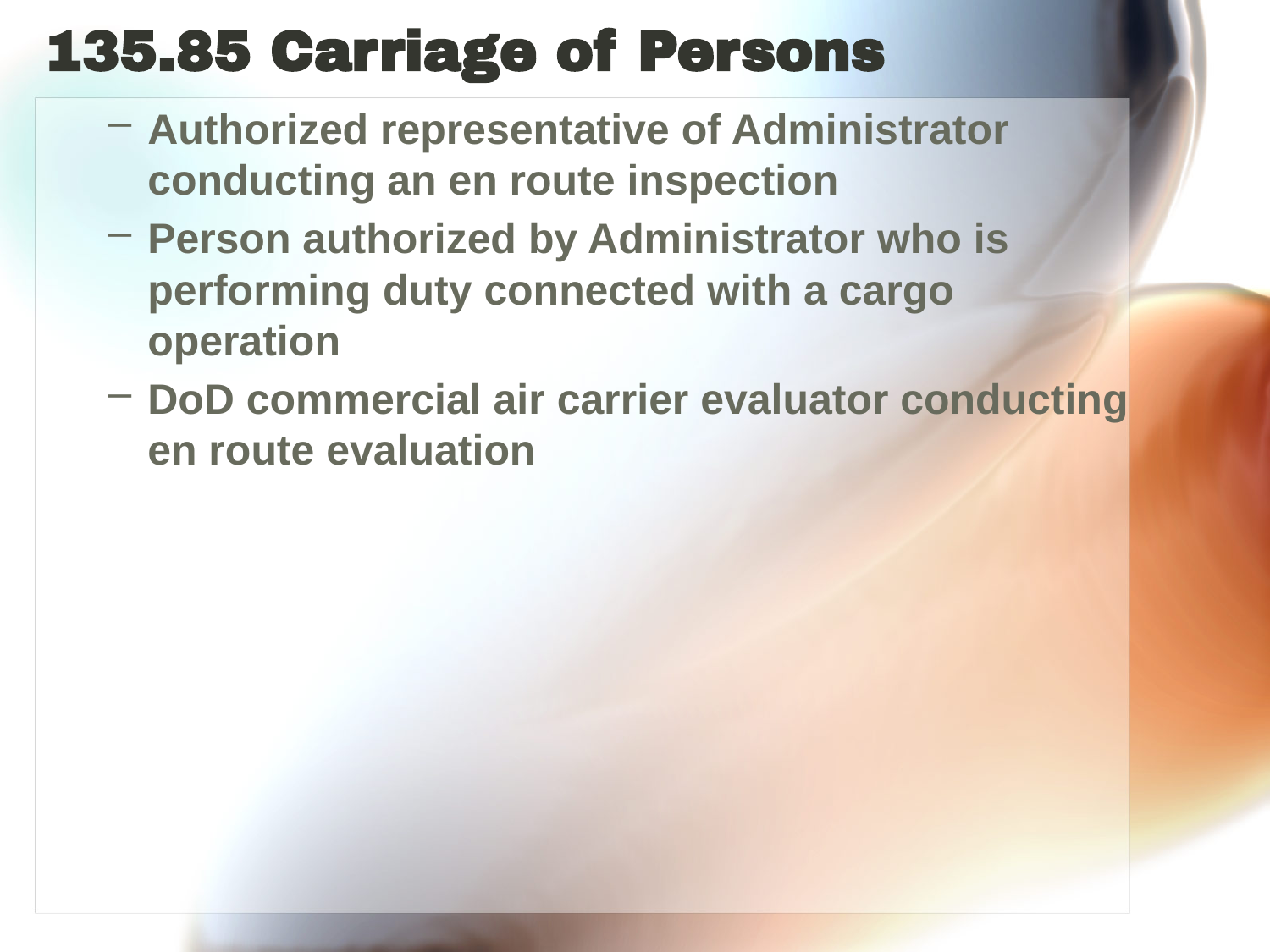

# 135.85 Carriage of Persons
Authorized representative of Administrator conducting an en route inspection
Person authorized by Administrator who is performing duty connected with a cargo operation
DoD commercial air carrier evaluator conducting en route evaluation